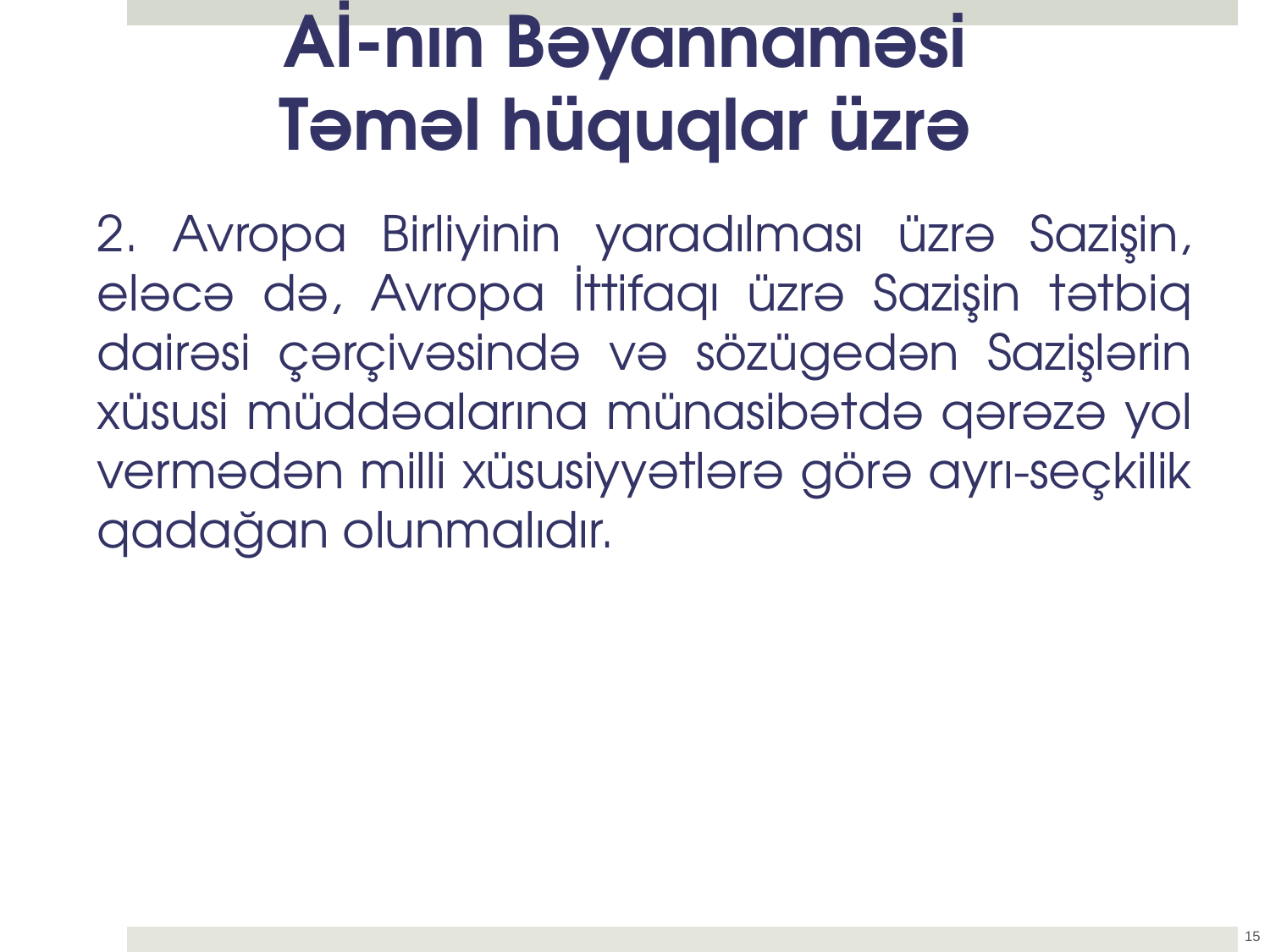

Aİ-nın Bəyannaməsi
Təməl hüquqlar üzrə
2. Avropa Birliyinin yaradılması üzrə Sazişin, eləcə də, Avropa İttifaqı üzrə Sazişin tətbiq dairəsi çərçivəsində və sözügedən Sazişlərin xüsusi müddəalarına münasibətdə qərəzə yol vermədən milli xüsusiyyətlərə görə ayrı-seçkilik qadağan olunmalıdır.

15